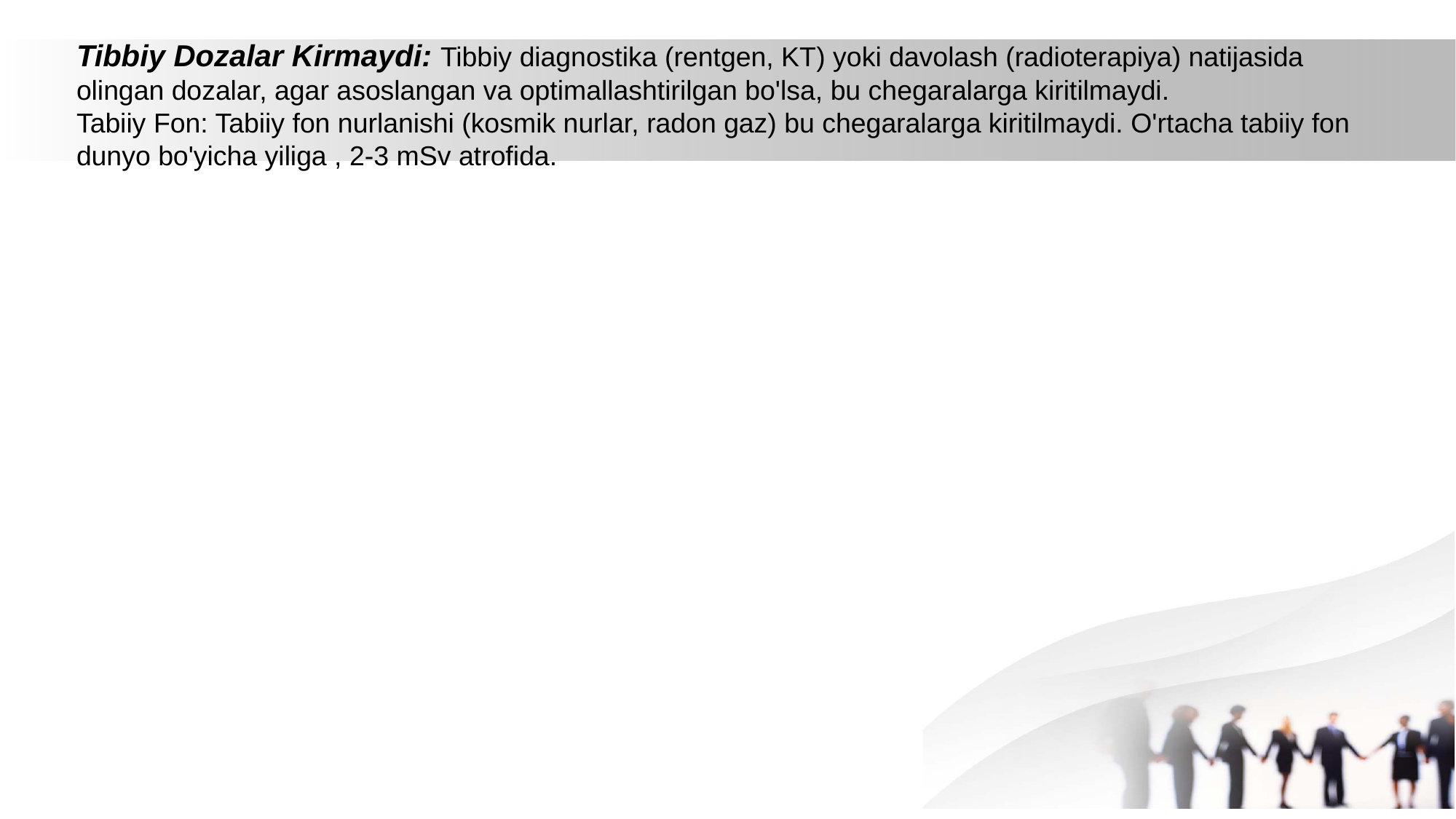

Tibbiy Dozalar Kirmaydi: Tibbiy diagnostika (rentgen, KT) yoki davolash (radioterapiya) natijasida olingan dozalar, agar asoslangan va optimallashtirilgan bo'lsa, bu chegaralarga kiritilmaydi.
Tabiiy Fon: Tabiiy fon nurlanishi (kosmik nurlar, radon gaz) bu chegaralarga kiritilmaydi. O'rtacha tabiiy fon dunyo bo'yicha yiliga , 2-3 mSv atrofida.